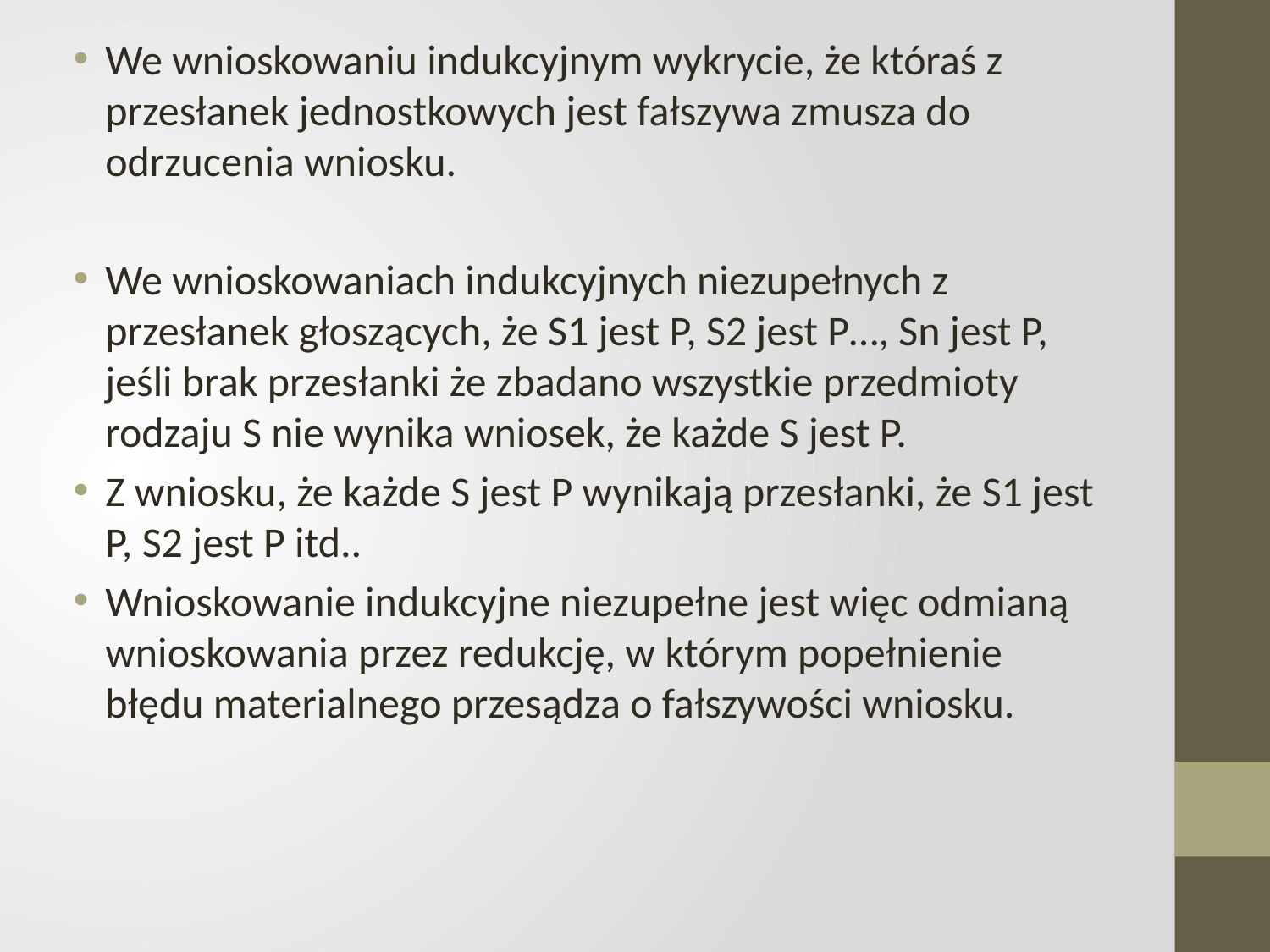

We wnioskowaniu indukcyjnym wykrycie, że któraś z przesłanek jednostkowych jest fałszywa zmusza do odrzucenia wniosku.

We wnioskowaniach indukcyjnych niezupełnych z przesłanek głoszących, że S1 jest P, S2 jest P…, Sn jest P, jeśli brak przesłanki że zbadano wszystkie przedmioty rodzaju S nie wynika wniosek, że każde S jest P.
Z wniosku, że każde S jest P wynikają przesłanki, że S1 jest P, S2 jest P itd..
Wnioskowanie indukcyjne niezupełne jest więc odmianą wnioskowania przez redukcję, w którym popełnienie błędu materialnego przesądza o fałszywości wniosku.